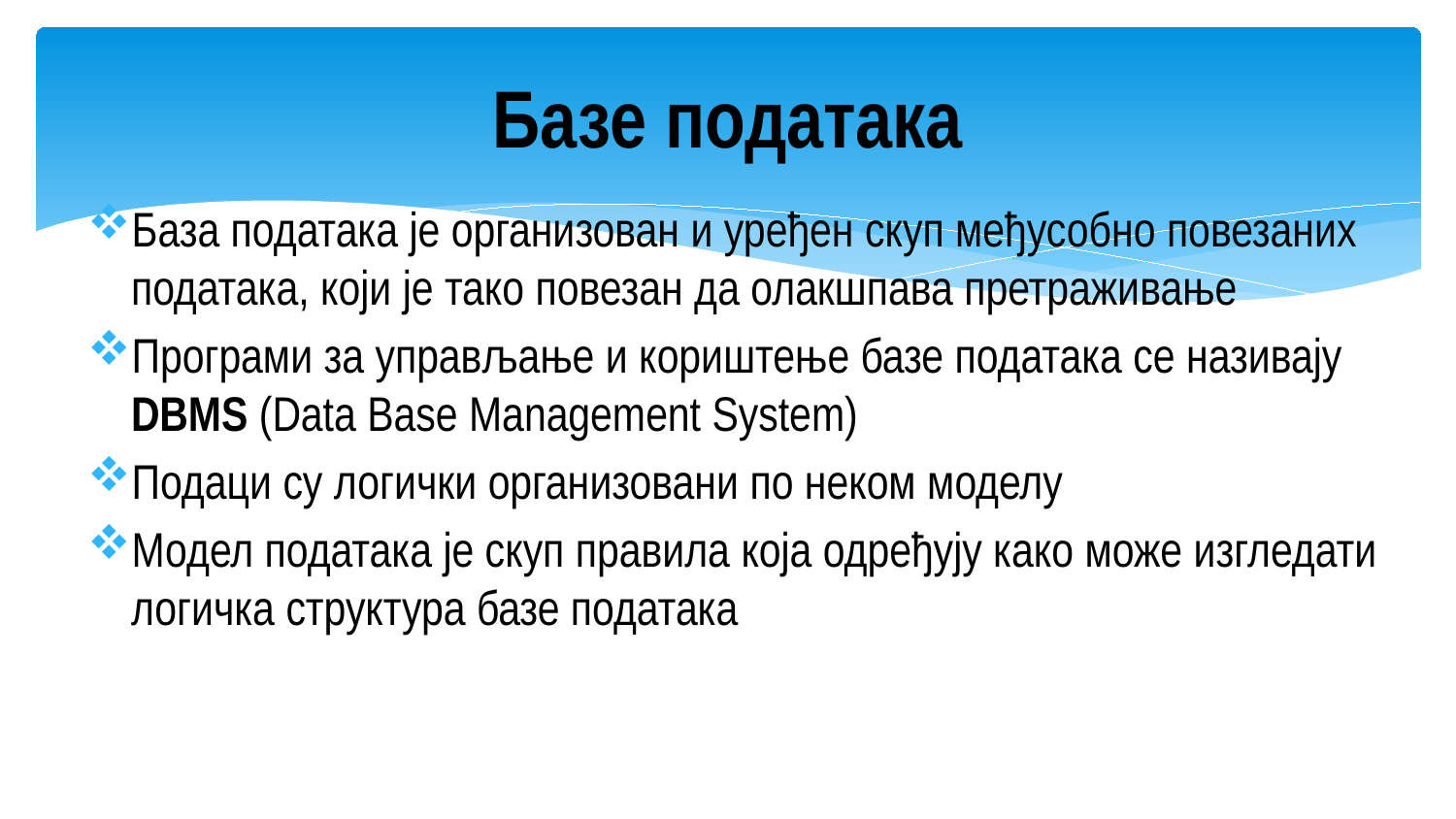

# Базе података
База података је организован и уређен скуп међусобно повезаних података, који је тако повезан да олакшпава претраживање
Програми за управљање и кориштење базе података се називају DBMS (Data Base Management System)
Подаци су логички организовани по неком моделу
Модел података је скуп правила која одређују како може изгледати логичка структура базе података